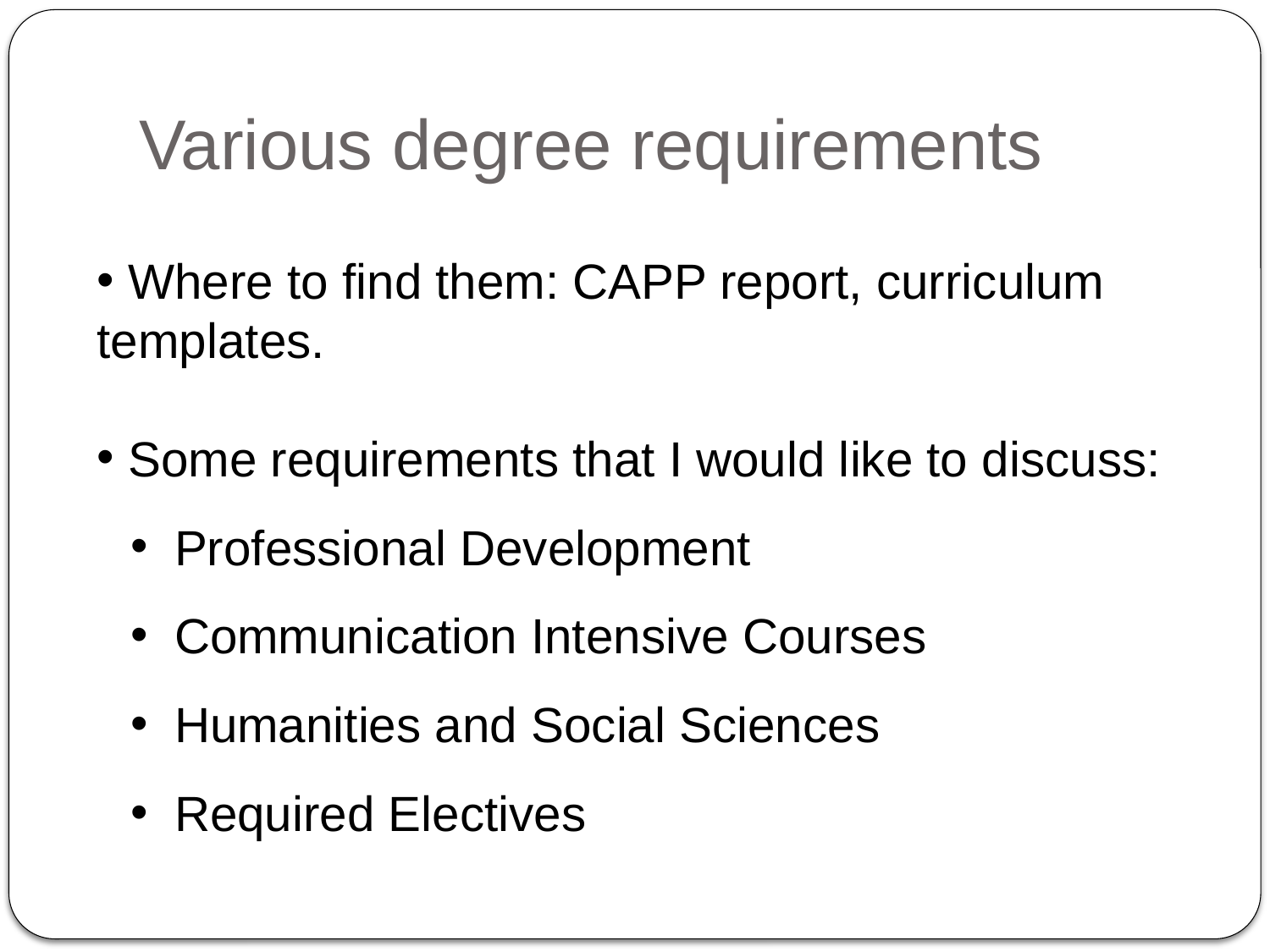

# Various degree requirements
 Where to find them: CAPP report, curriculum templates.

 Some requirements that I would like to discuss:
 Professional Development
 Communication Intensive Courses
 Humanities and Social Sciences
 Required Electives